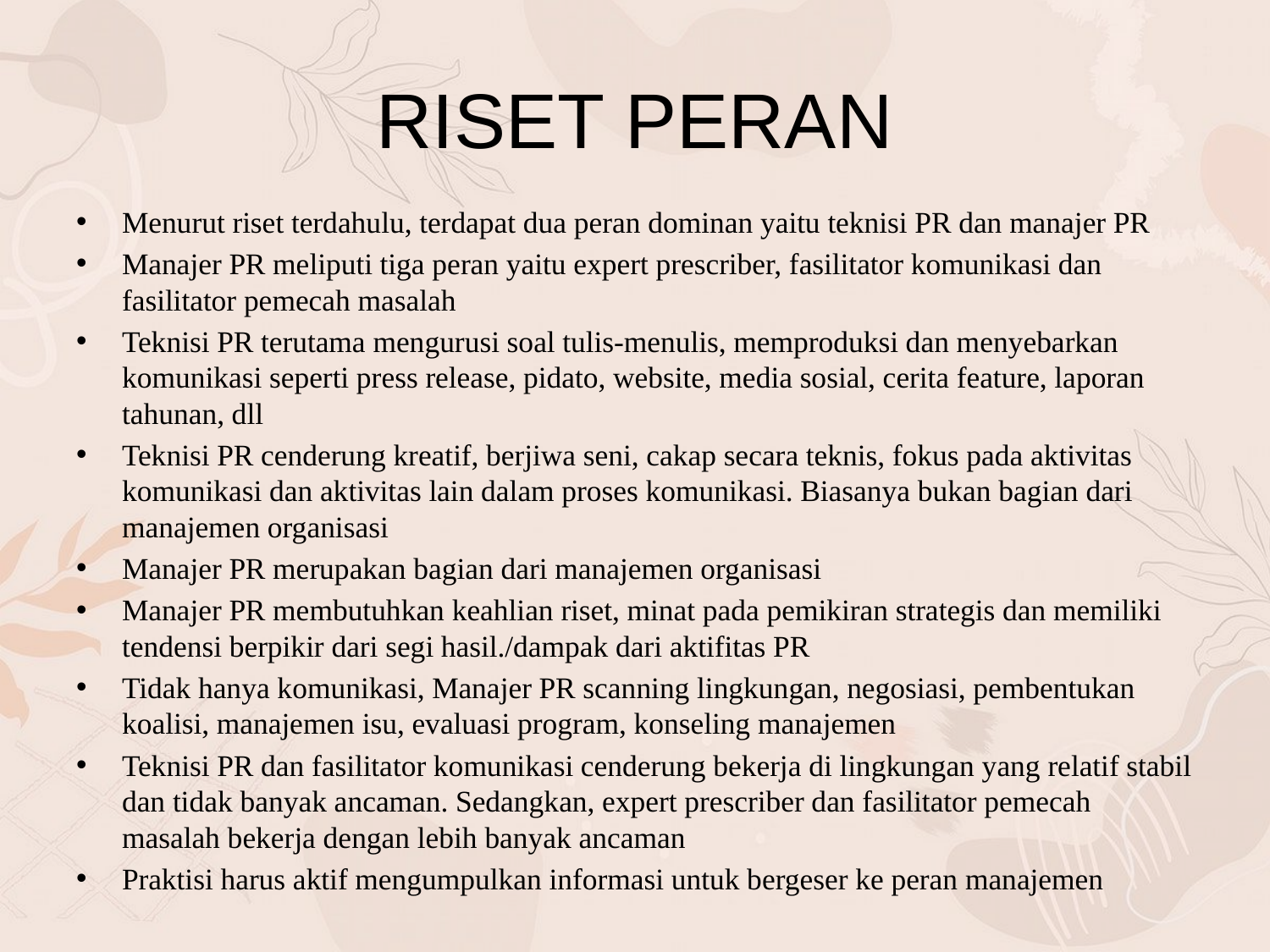

# RISET PERAN
Menurut riset terdahulu, terdapat dua peran dominan yaitu teknisi PR dan manajer PR
Manajer PR meliputi tiga peran yaitu expert prescriber, fasilitator komunikasi dan fasilitator pemecah masalah
Teknisi PR terutama mengurusi soal tulis-menulis, memproduksi dan menyebarkan komunikasi seperti press release, pidato, website, media sosial, cerita feature, laporan tahunan, dll
Teknisi PR cenderung kreatif, berjiwa seni, cakap secara teknis, fokus pada aktivitas komunikasi dan aktivitas lain dalam proses komunikasi. Biasanya bukan bagian dari manajemen organisasi
Manajer PR merupakan bagian dari manajemen organisasi
Manajer PR membutuhkan keahlian riset, minat pada pemikiran strategis dan memiliki tendensi berpikir dari segi hasil./dampak dari aktifitas PR
Tidak hanya komunikasi, Manajer PR scanning lingkungan, negosiasi, pembentukan koalisi, manajemen isu, evaluasi program, konseling manajemen
Teknisi PR dan fasilitator komunikasi cenderung bekerja di lingkungan yang relatif stabil dan tidak banyak ancaman. Sedangkan, expert prescriber dan fasilitator pemecah masalah bekerja dengan lebih banyak ancaman
Praktisi harus aktif mengumpulkan informasi untuk bergeser ke peran manajemen